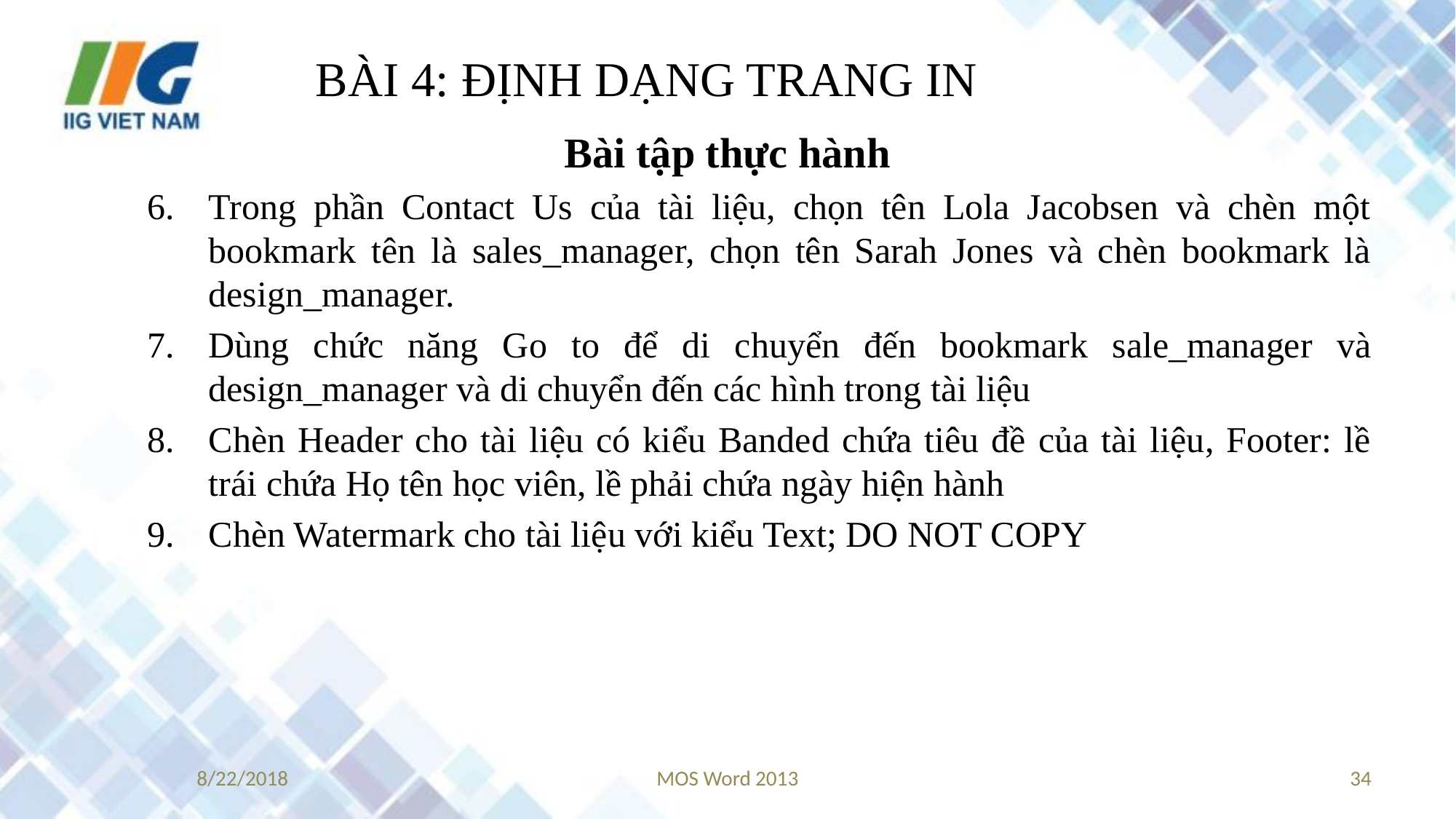

# BÀI 4: ĐỊNH DẠNG TRANG IN
Bài tập thực hành
Trong phần Contact Us của tài liệu, chọn tên Lola Jacobsen và chèn một bookmark tên là sales_manager, chọn tên Sarah Jones và chèn bookmark là design_manager.
Dùng chức năng Go to để di chuyển đến bookmark sale_manager và design_manager và di chuyển đến các hình trong tài liệu
Chèn Header cho tài liệu có kiểu Banded chứa tiêu đề của tài liệu, Footer: lề trái chứa Họ tên học viên, lề phải chứa ngày hiện hành
Chèn Watermark cho tài liệu với kiểu Text; DO NOT COPY
8/22/2018
MOS Word 2013
34